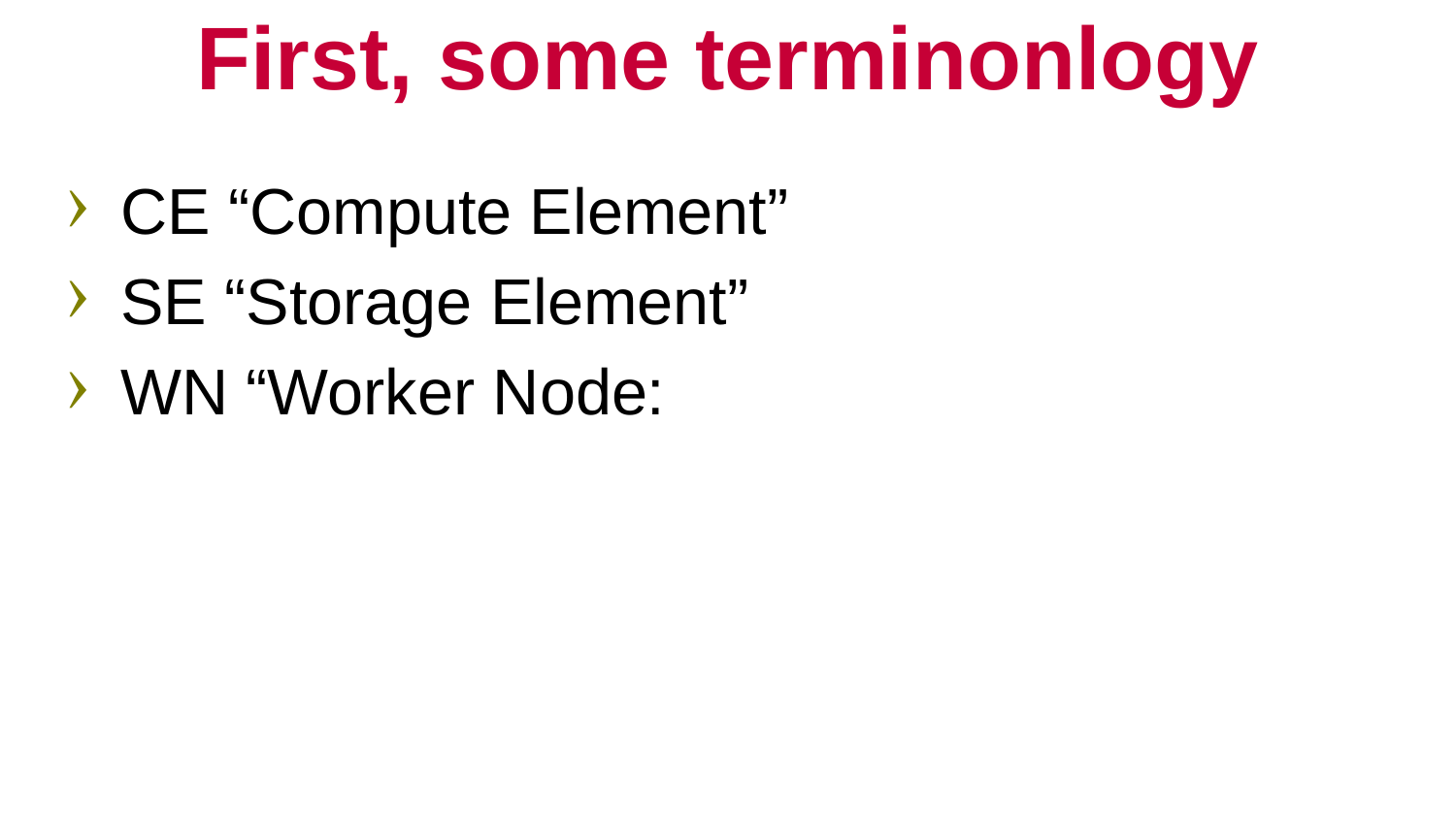

# First, some terminonlogy
CE “Compute Element”
SE “Storage Element”
WN “Worker Node: